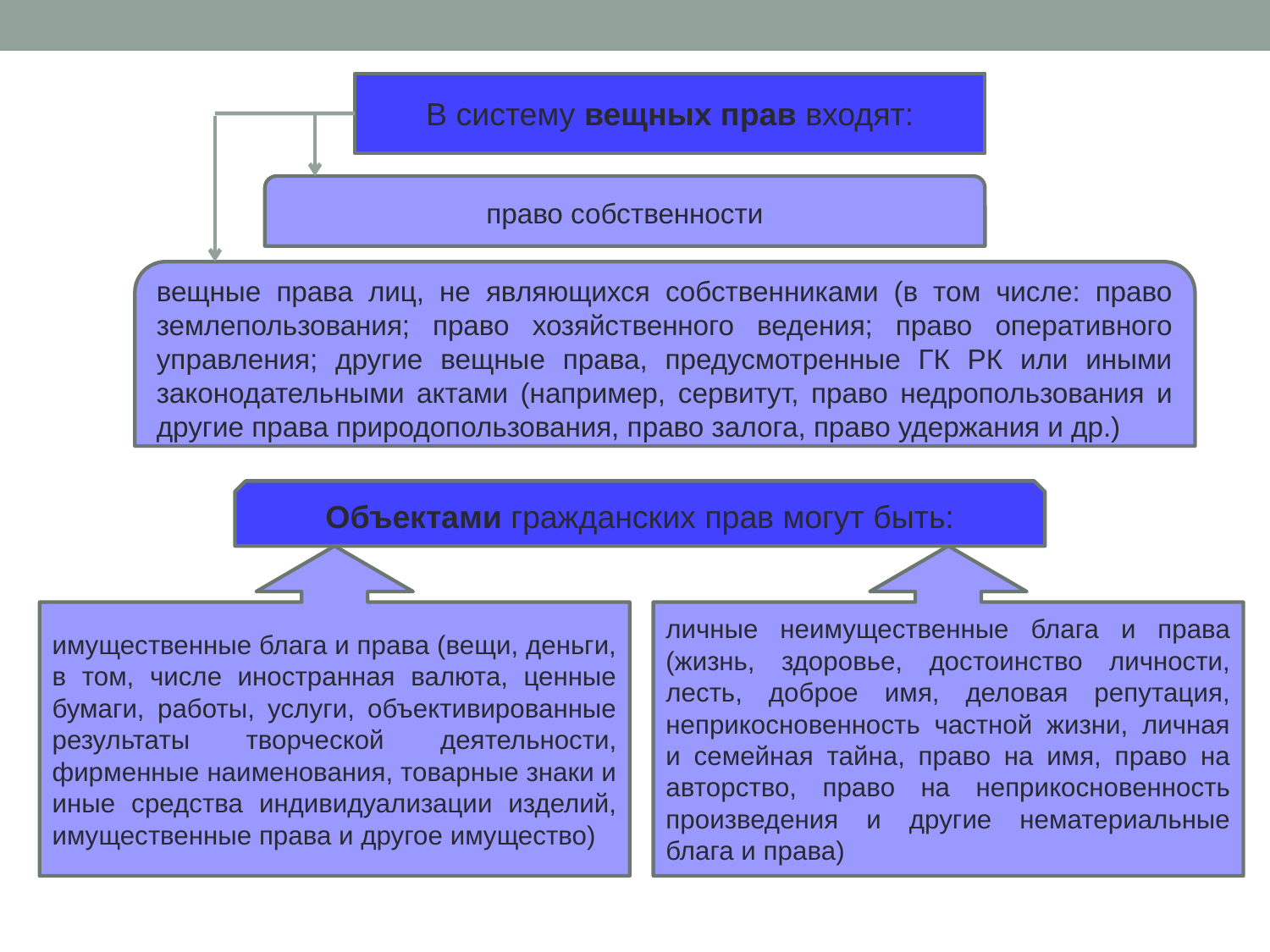

В систему вещных прав входят:
право собственности
вещные права лиц, не являющихся собственниками (в том числе: право землеполь­зования; право хозяйственного ведения; право оперативного управления; другие вещные права, предусмотренные ГК РК или иными законодатель­ными актами (например, сервитут, право недропользования и другие права природопользования, право залога, право удержания и др.)
Объектами гражданских прав могут быть:
имущественные блага и права (вещи, деньги, в том, числе иностранная валюта, ценные бумаги, работы, услуги, объективированные результаты творческой деятельности, фирменные наименования, товарные знаки и иные средства индивидуализации изделий, имущественные права и другое имущество)
личные неимущественные блага и права (жизнь, здоровье, достоинство личности, лесть, доброе имя, деловая репутация, неприкосновенность частной жизни, личная и семейная тайна, право на имя, право на авторство, право на неприкосновенность произведения и другие нематериальные блага и права)